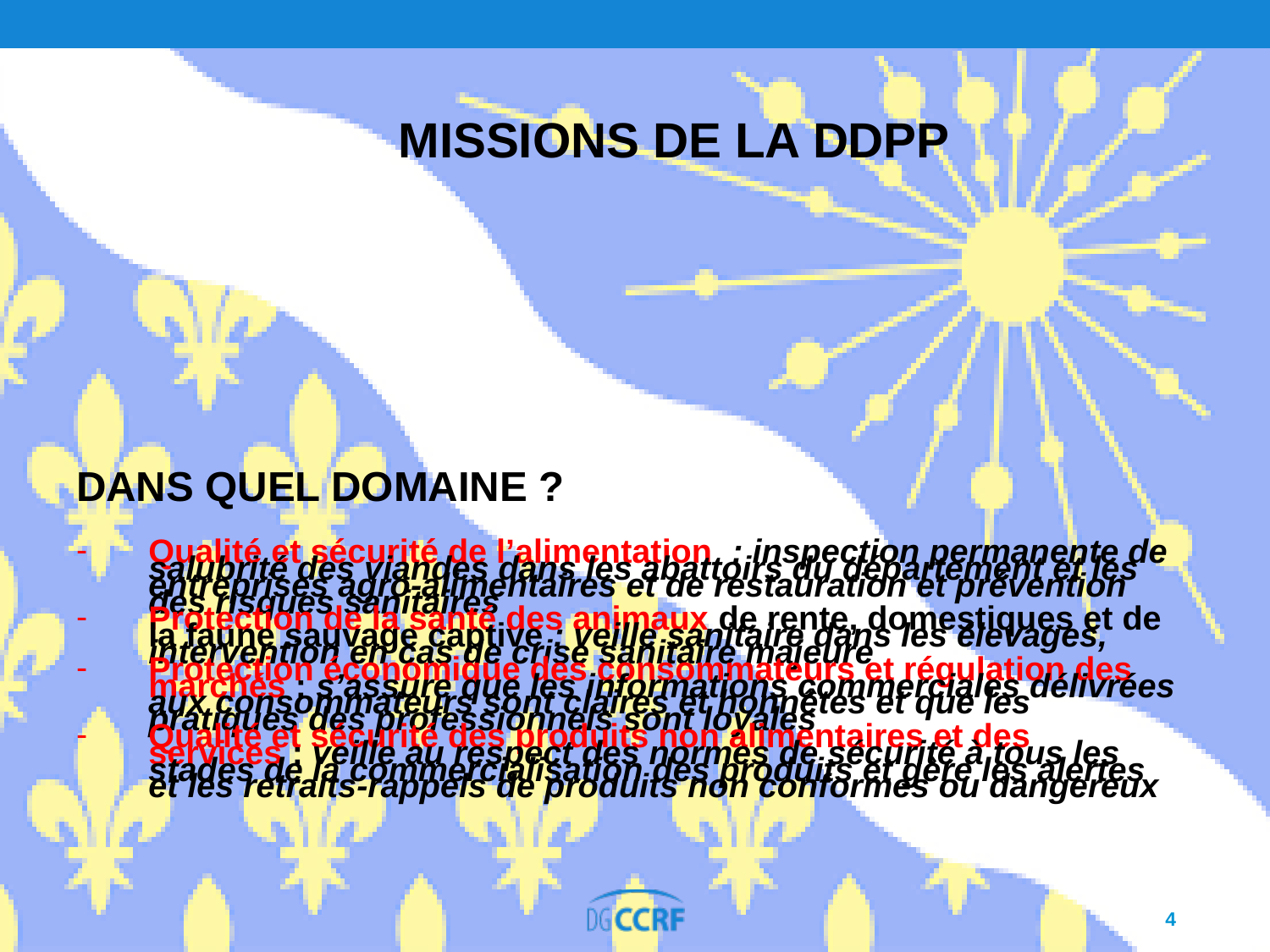

# MISSIONS DE LA DDPP

DANS QUEL DOMAINE ?

Qualité et sécurité de l’alimentation  : inspection permanente de salubrité des viandes dans les abattoirs du département et les entreprises agro-alimentaires et de restauration et prévention des risques sanitaires
Protection de la santé des animaux de rente, domestiques et de la faune sauvage captive : veille sanitaire dans les élevages, intervention en cas de crise sanitaire majeure
Protection économique des consommateurs et régulation des marchés : s’assure que les informations commerciales délivrées aux consommateurs sont claires et honnêtes et que les pratiques des professionnels sont loyales
Qualité et sécurité des produits non alimentaires et des services : veille au respect des normes de sécurité à tous les stades de la commercialisation des produits et gère les alertes et les retraits-rappels de produits non conformes ou dangereux